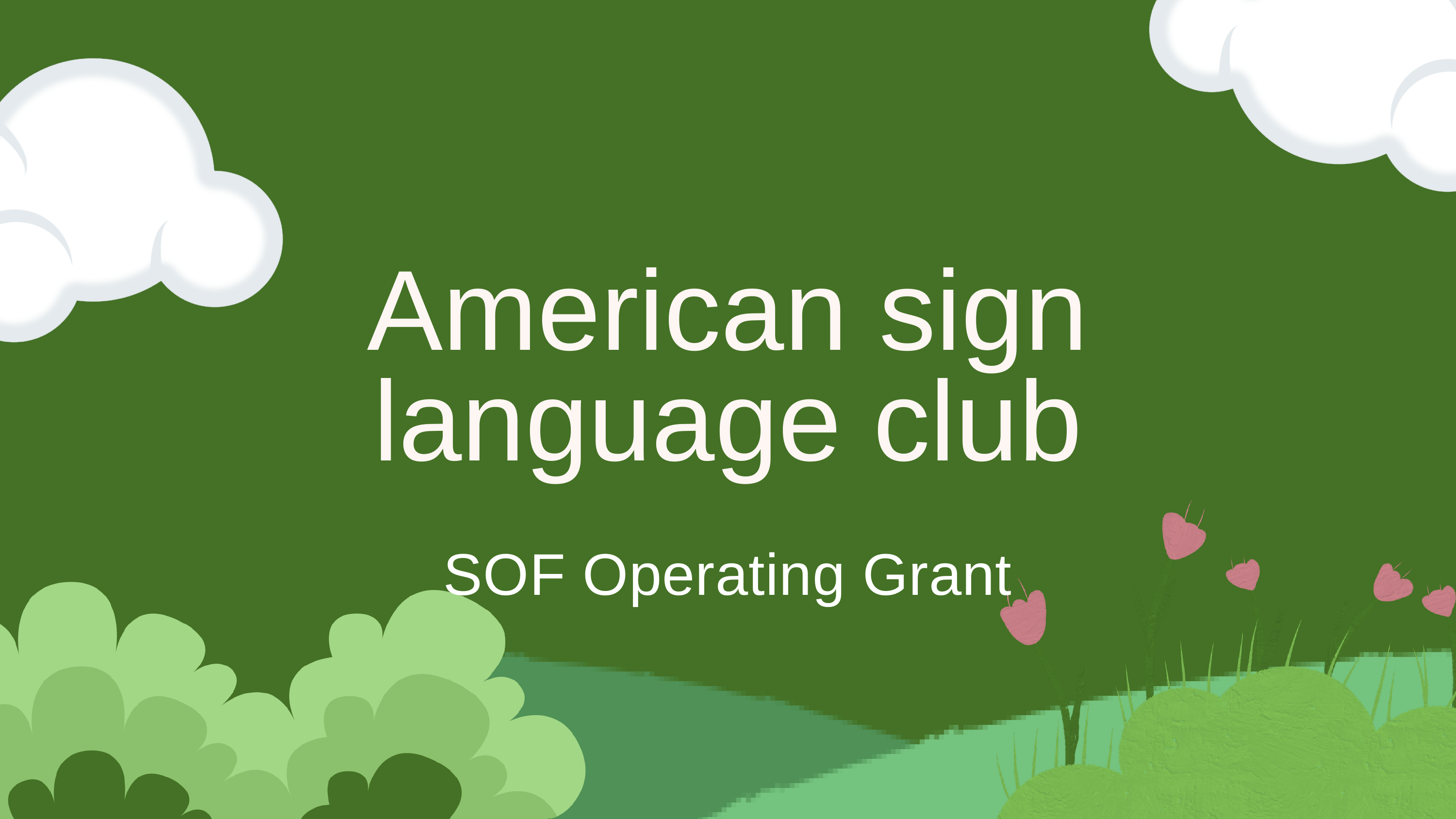

American sign language club

SOF Operating Grant